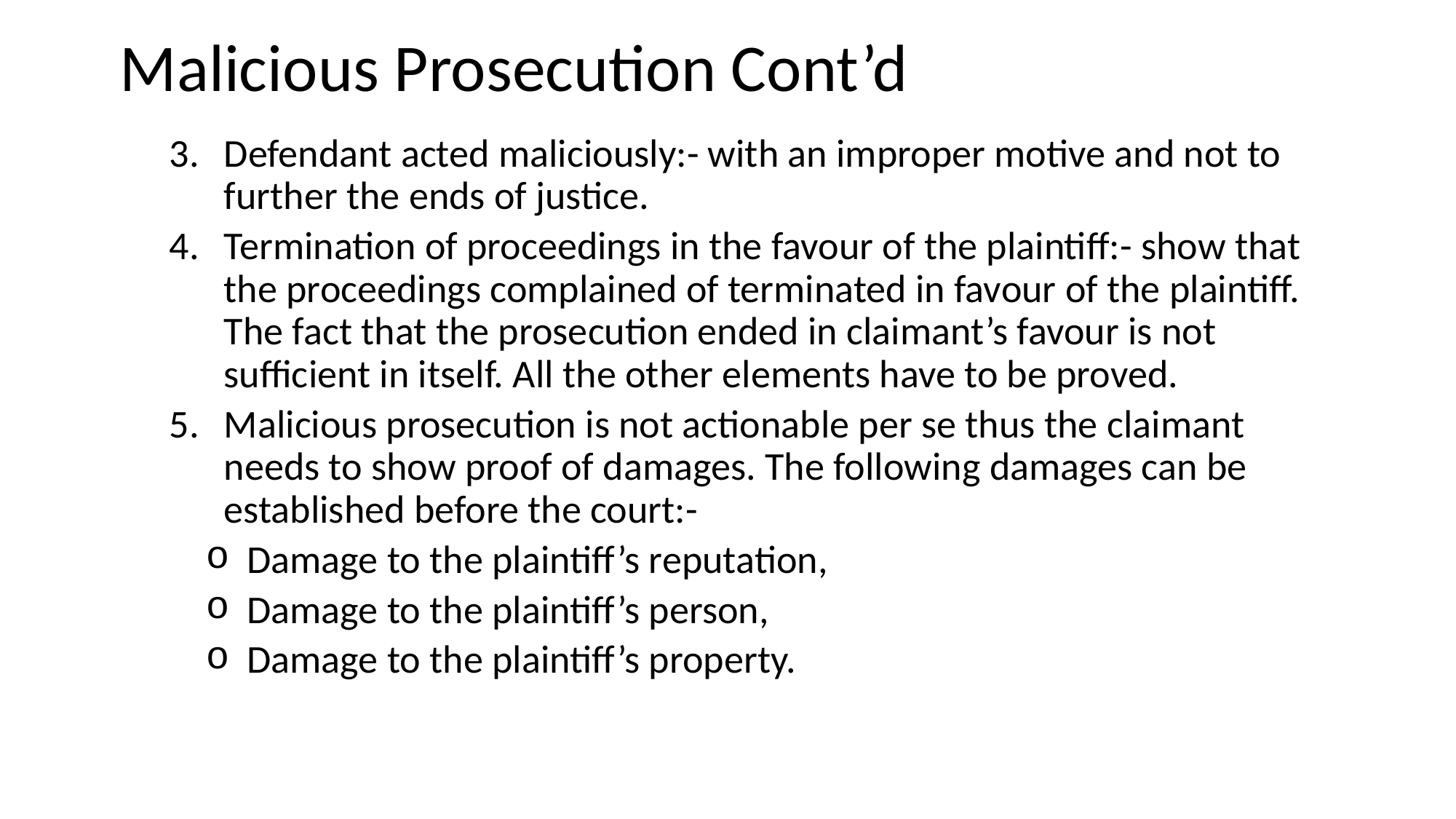

# Malicious Prosecution Cont’d
Defendant acted maliciously:- with an improper motive and not to further the ends of justice.
Termination of proceedings in the favour of the plaintiff:- show that the proceedings complained of terminated in favour of the plaintiff. The fact that the prosecution ended in claimant’s favour is not sufficient in itself. All the other elements have to be proved.
Malicious prosecution is not actionable per se thus the claimant needs to show proof of damages. The following damages can be established before the court:-
Damage to the plaintiff’s reputation,
Damage to the plaintiff’s person,
Damage to the plaintiff’s property.